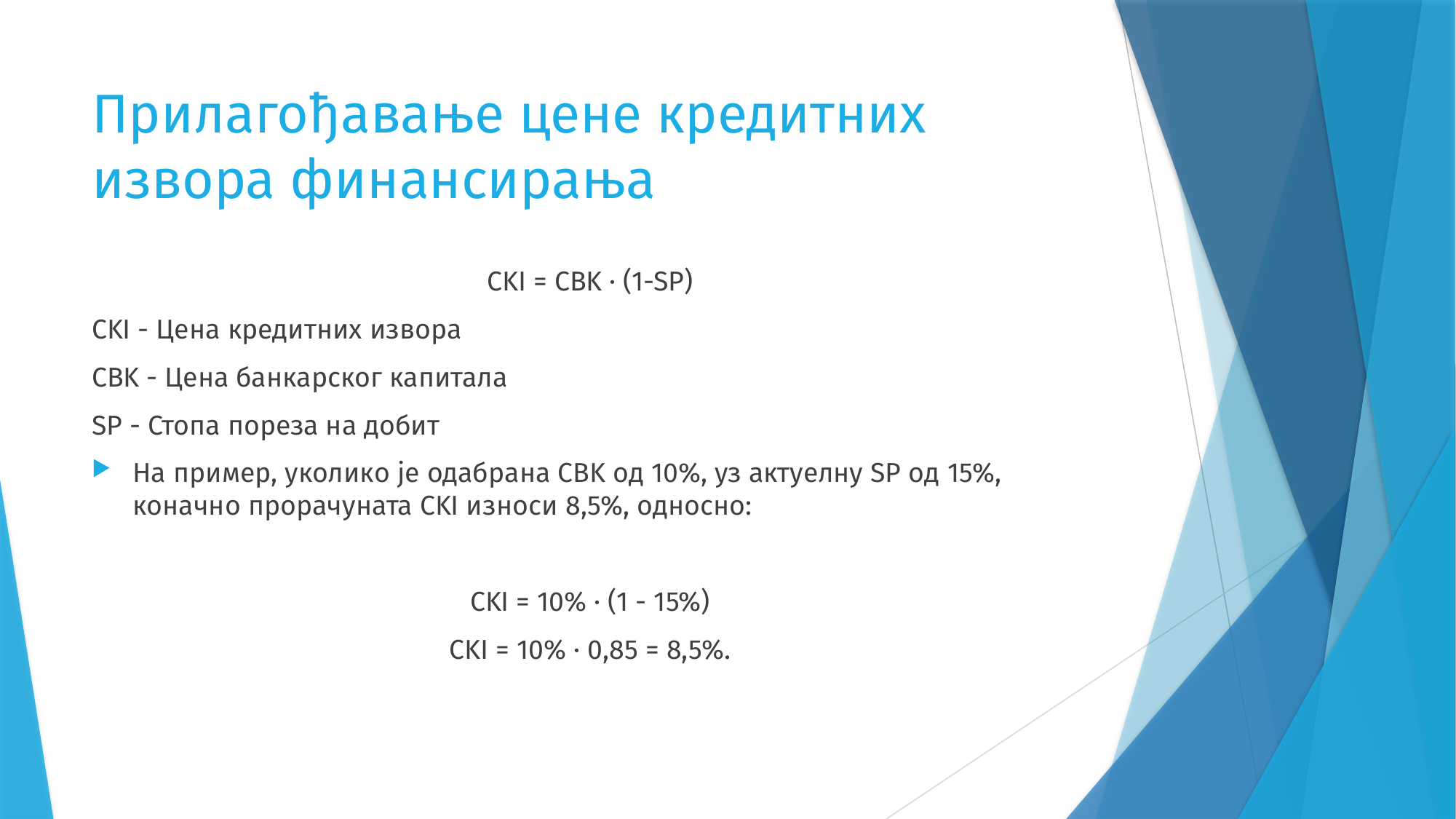

# Прилагођавање цене кредитних извора финансирања
CKI = CBK · (1-SP)
CKI - Цена кредитних извора
CBK - Цена банкарског капитала
SP - Стопа пореза на добит
На пример, уколико је одабрана CBK од 10%, уз актуелну SP од 15%, коначно прорачуната CKI износи 8,5%, односно:

CKI = 10% · (1 - 15%)
CKI = 10% · 0,85 = 8,5%.